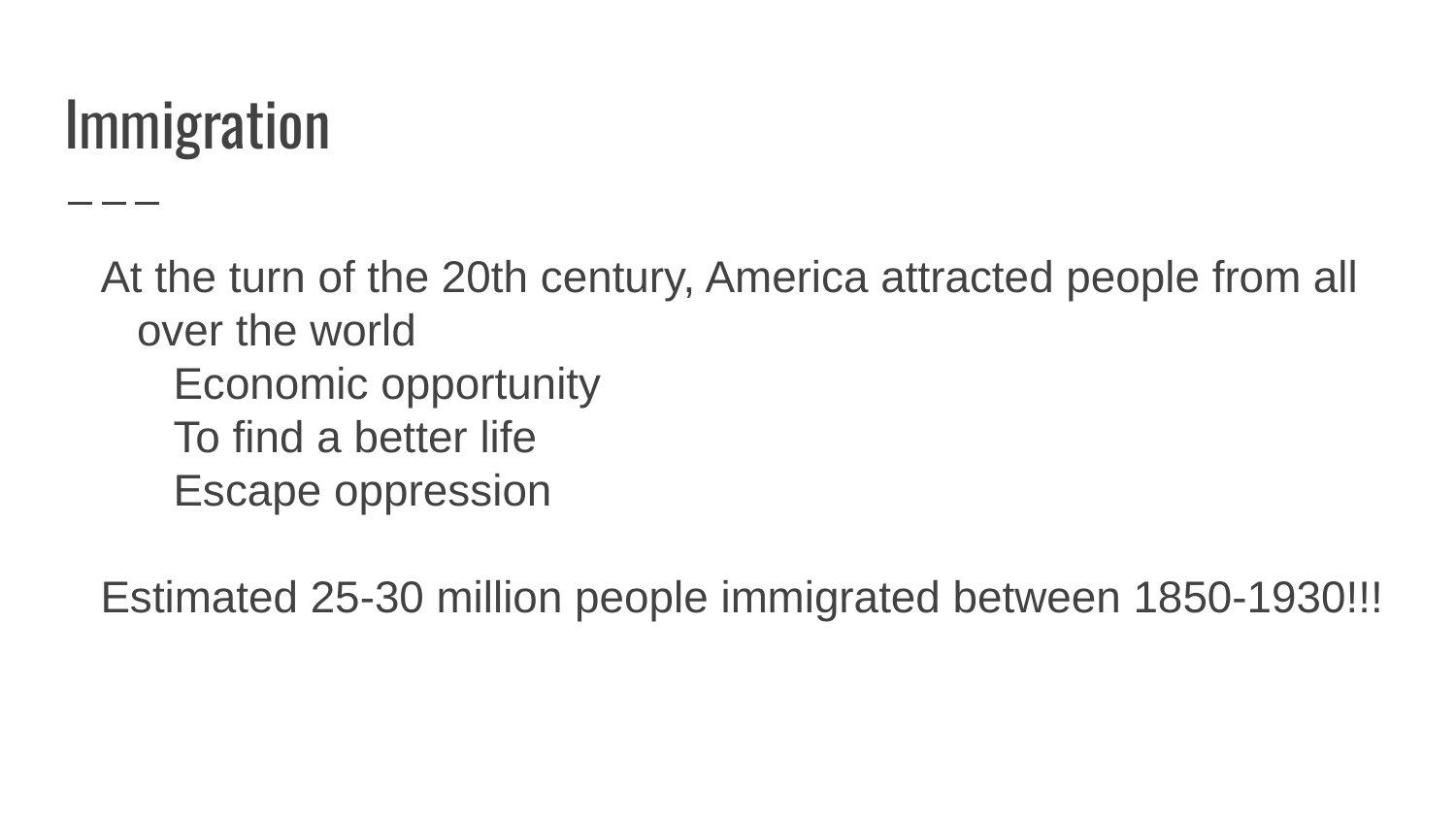

# Immigration
At the turn of the 20th century, America attracted people from all over the world
Economic opportunity
To find a better life
Escape oppression
Estimated 25-30 million people immigrated between 1850-1930!!!